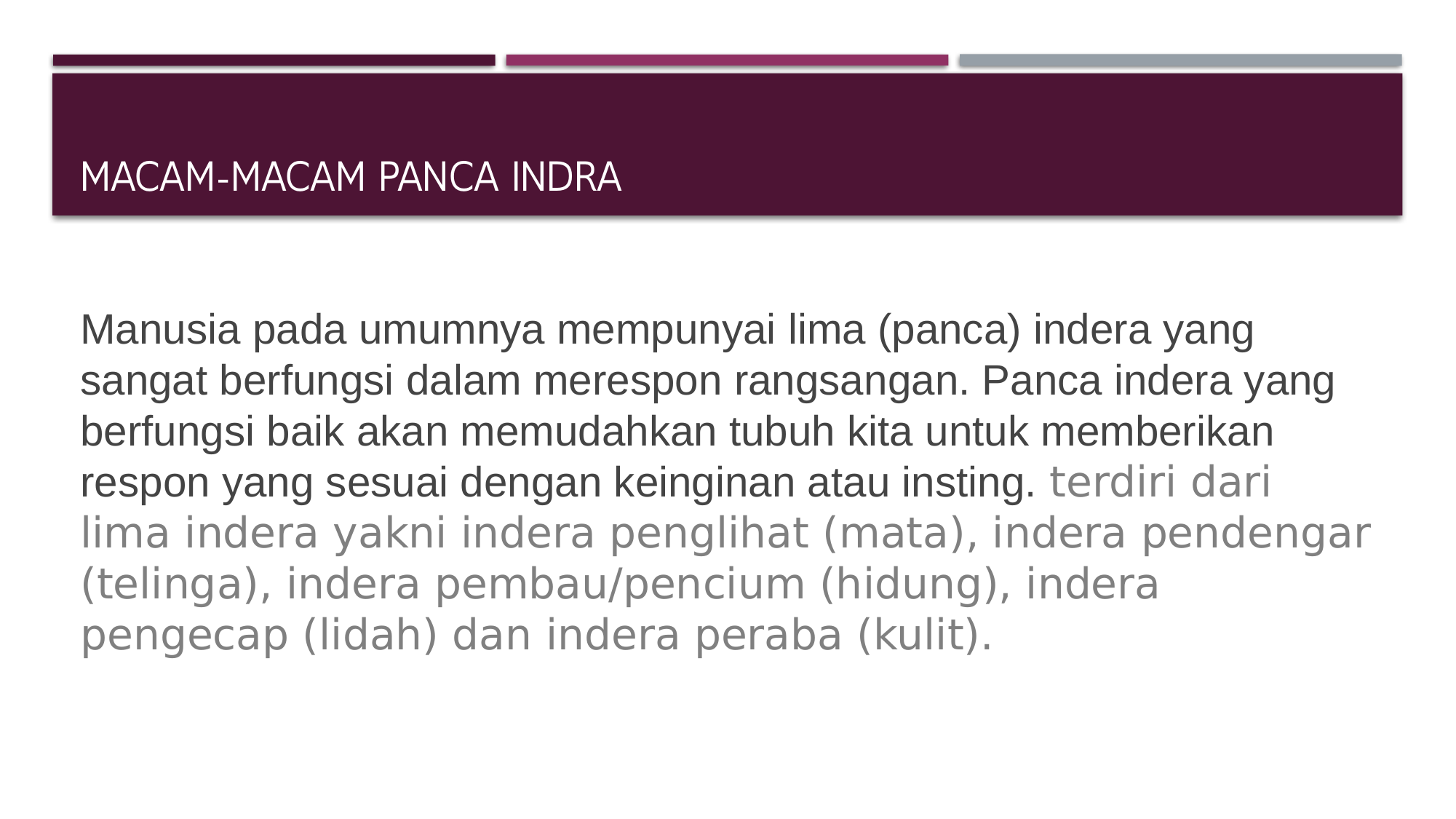

# Macam-macam panca indra
Manusia pada umumnya mempunyai lima (panca) indera yang sangat berfungsi dalam merespon rangsangan. Panca indera yang berfungsi baik akan memudahkan tubuh kita untuk memberikan respon yang sesuai dengan keinginan atau insting. terdiri dari lima indera yakni indera penglihat (mata), indera pendengar (telinga), indera pembau/pencium (hidung), indera pengecap (lidah) dan indera peraba (kulit).